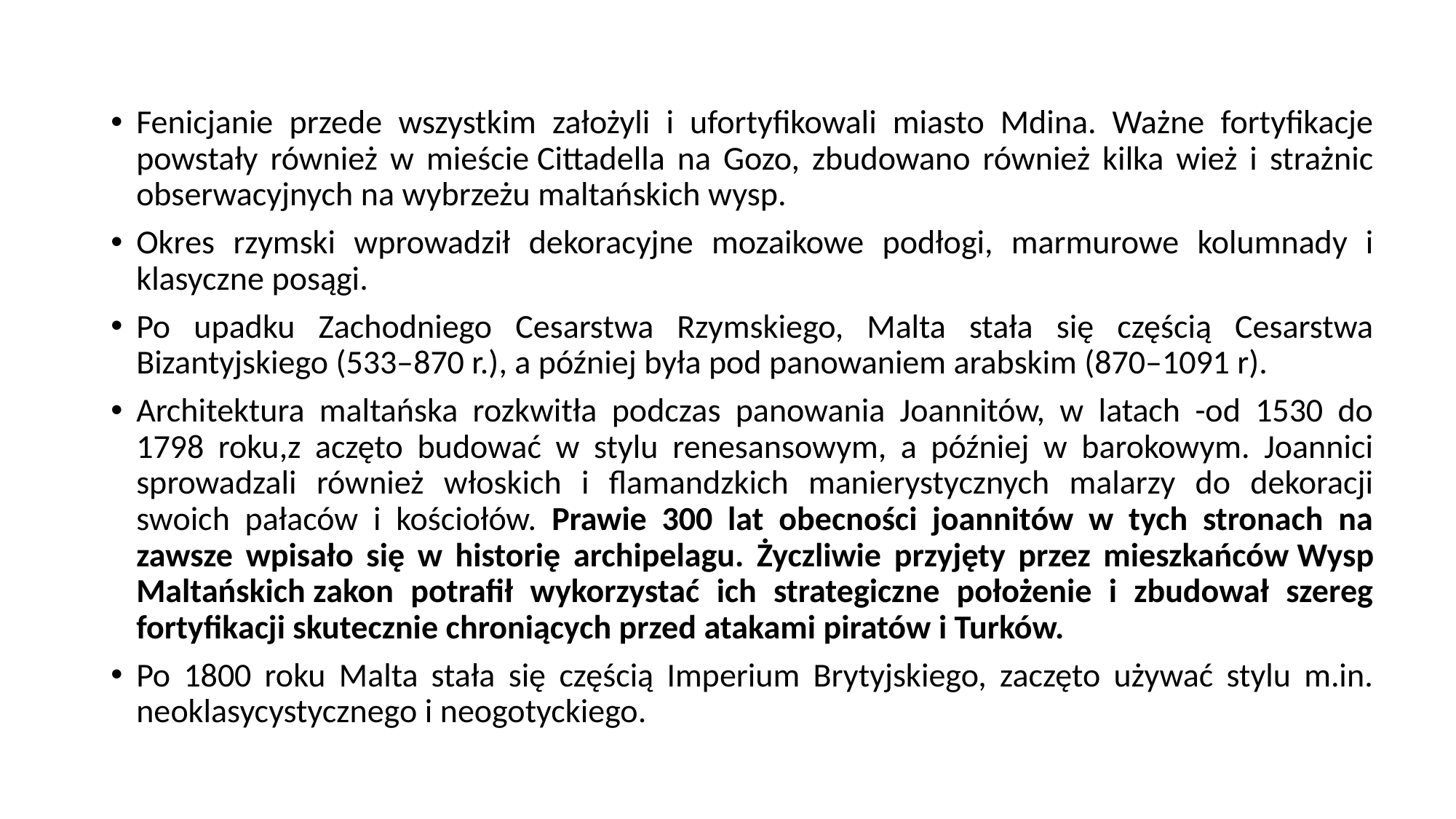

Fenicjanie przede wszystkim założyli i ufortyfikowali miasto Mdina. Ważne fortyfikacje powstały również w mieście Cittadella na Gozo, zbudowano również kilka wież i strażnic obserwacyjnych na wybrzeżu maltańskich wysp.
Okres rzymski wprowadził dekoracyjne mozaikowe podłogi, marmurowe kolumnady i klasyczne posągi.
Po upadku Zachodniego Cesarstwa Rzymskiego, Malta stała się częścią Cesarstwa Bizantyjskiego (533–870 r.), a później była pod panowaniem arabskim (870–1091 r).
Architektura maltańska rozkwitła podczas panowania Joannitów, w latach -od 1530 do 1798 roku,z aczęto budować w stylu renesansowym, a później w barokowym. Joannici sprowadzali również włoskich i flamandzkich manierystycznych malarzy do dekoracji swoich pałaców i kościołów. Prawie 300 lat obecności joannitów w tych stronach na zawsze wpisało się w historię archipelagu. Życzliwie przyjęty przez mieszkańców Wysp Maltańskich zakon potrafił wykorzystać ich strategiczne położenie i zbudował szereg fortyfikacji skutecznie chroniących przed atakami piratów i Turków.
Po 1800 roku Malta stała się częścią Imperium Brytyjskiego, zaczęto używać stylu m.in. neoklasycystycznego i neogotyckiego.